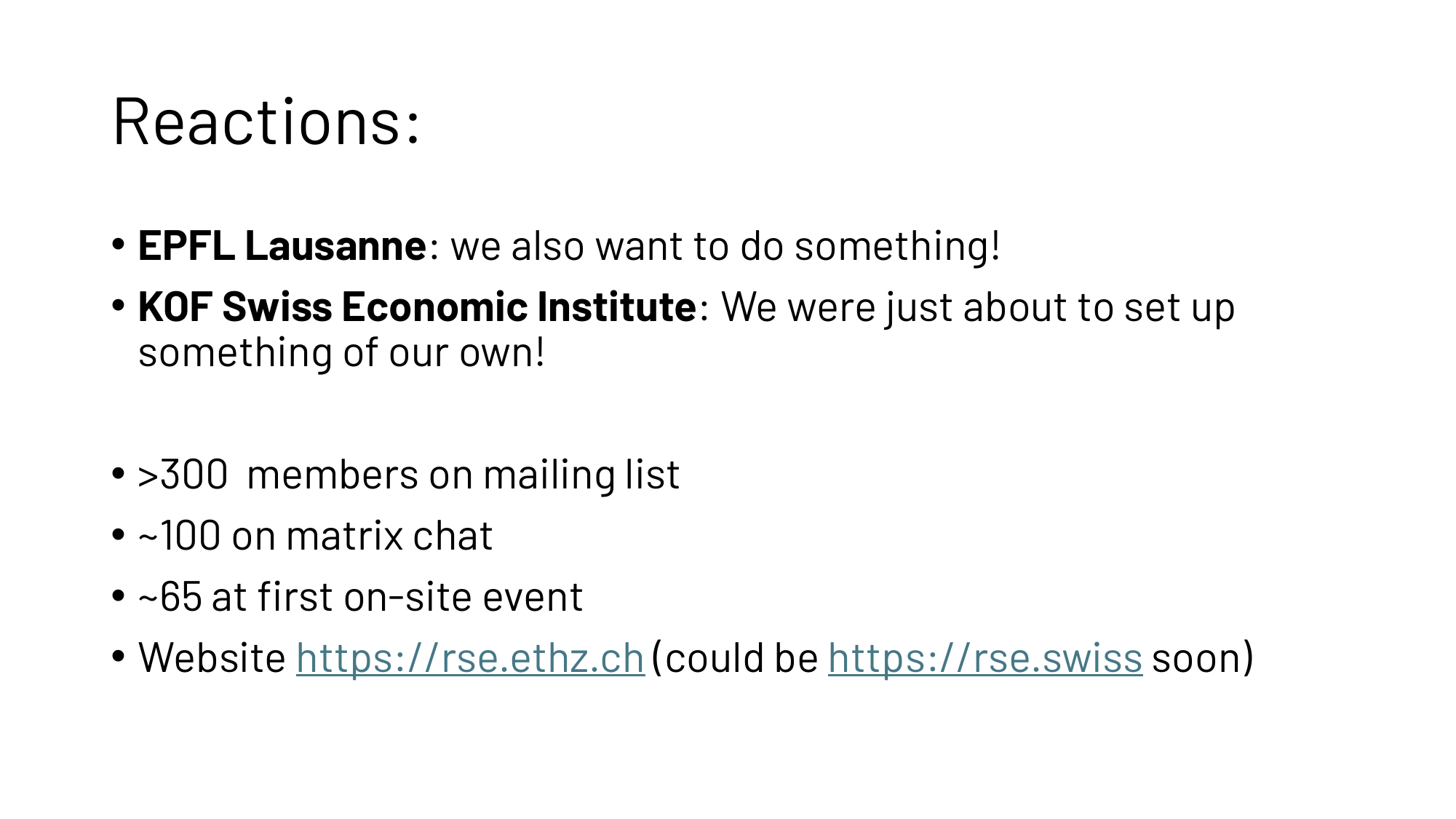

# Reactions:
EPFL Lausanne: we also want to do something!
KOF Swiss Economic Institute: We were just about to set up something of our own!

>300  members on mailing list
~100 on matrix chat
~65 at first on-site event
Website https://rse.ethz.ch (could be https://rse.swiss soon)